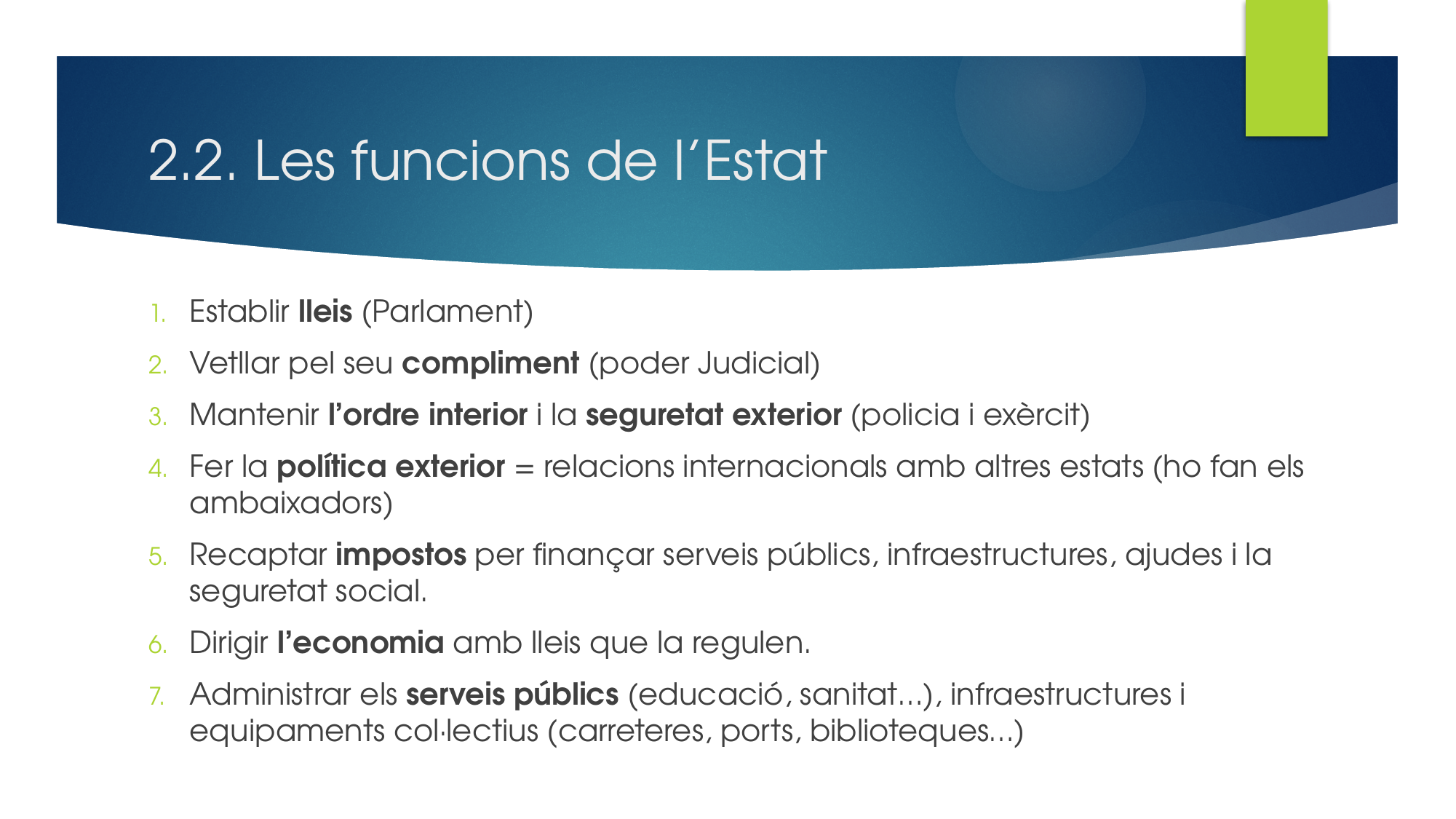

# 2.2. Les funcions de l’Estat
Establir lleis (Parlament)
Vetllar pel seu compliment (poder Judicial)
Mantenir l’ordre interior i la seguretat exterior (policia i exèrcit)
Fer la política exterior = relacions internacionals amb altres estats (ho fan els ambaixadors)
Recaptar impostos per finançar serveis públics, infraestructures, ajudes i la seguretat social.
Dirigir l’economia amb lleis que la regulen.
Administrar els serveis públics (educació, sanitat…), infraestructures i equipaments col·lectius (carreteres, ports, biblioteques…)